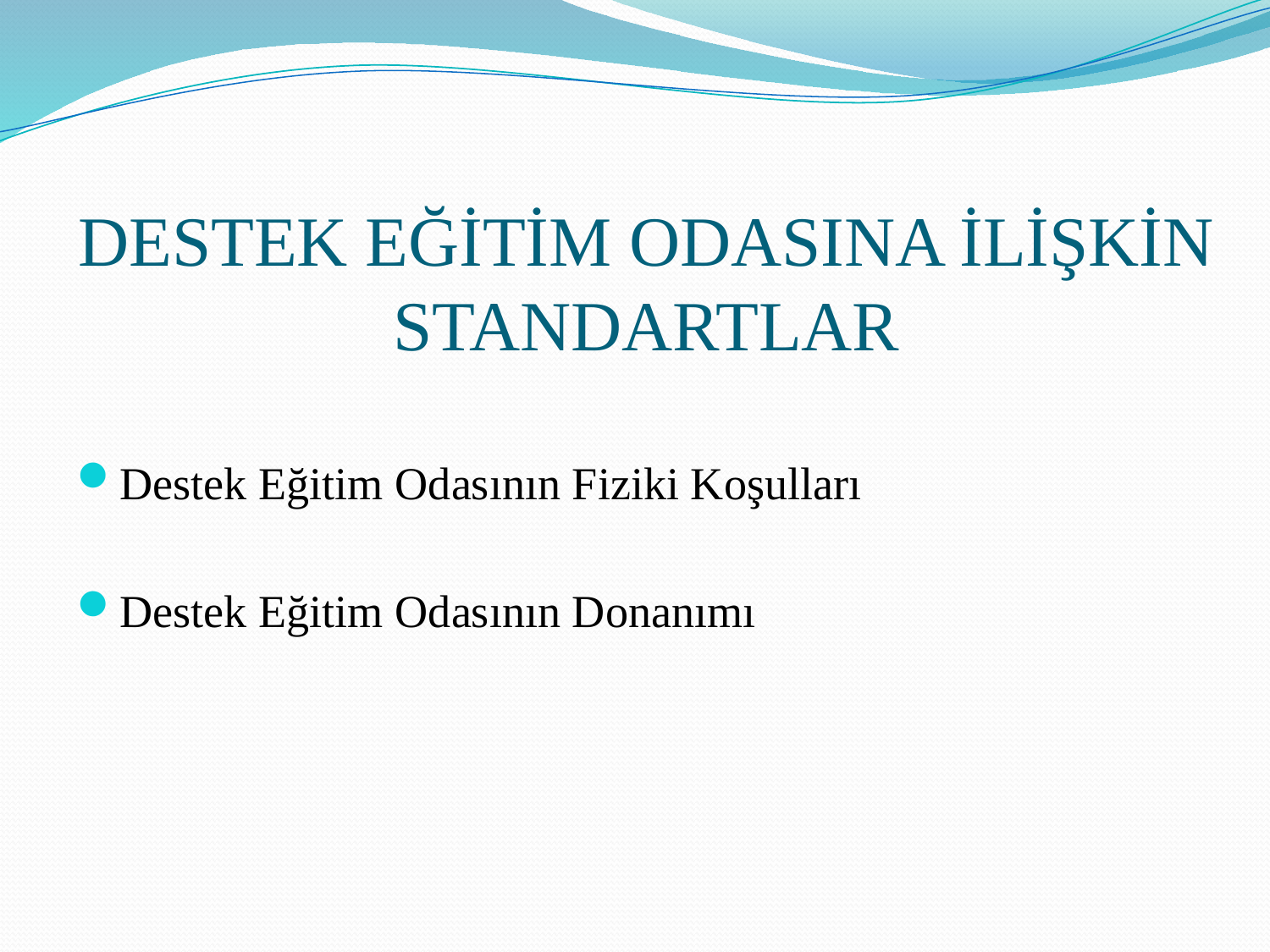

# DESTEK EĞİTİM ODASINA İLİŞKİN STANDARTLAR
Destek Eğitim Odasının Fiziki Koşulları

Destek Eğitim Odasının Donanımı